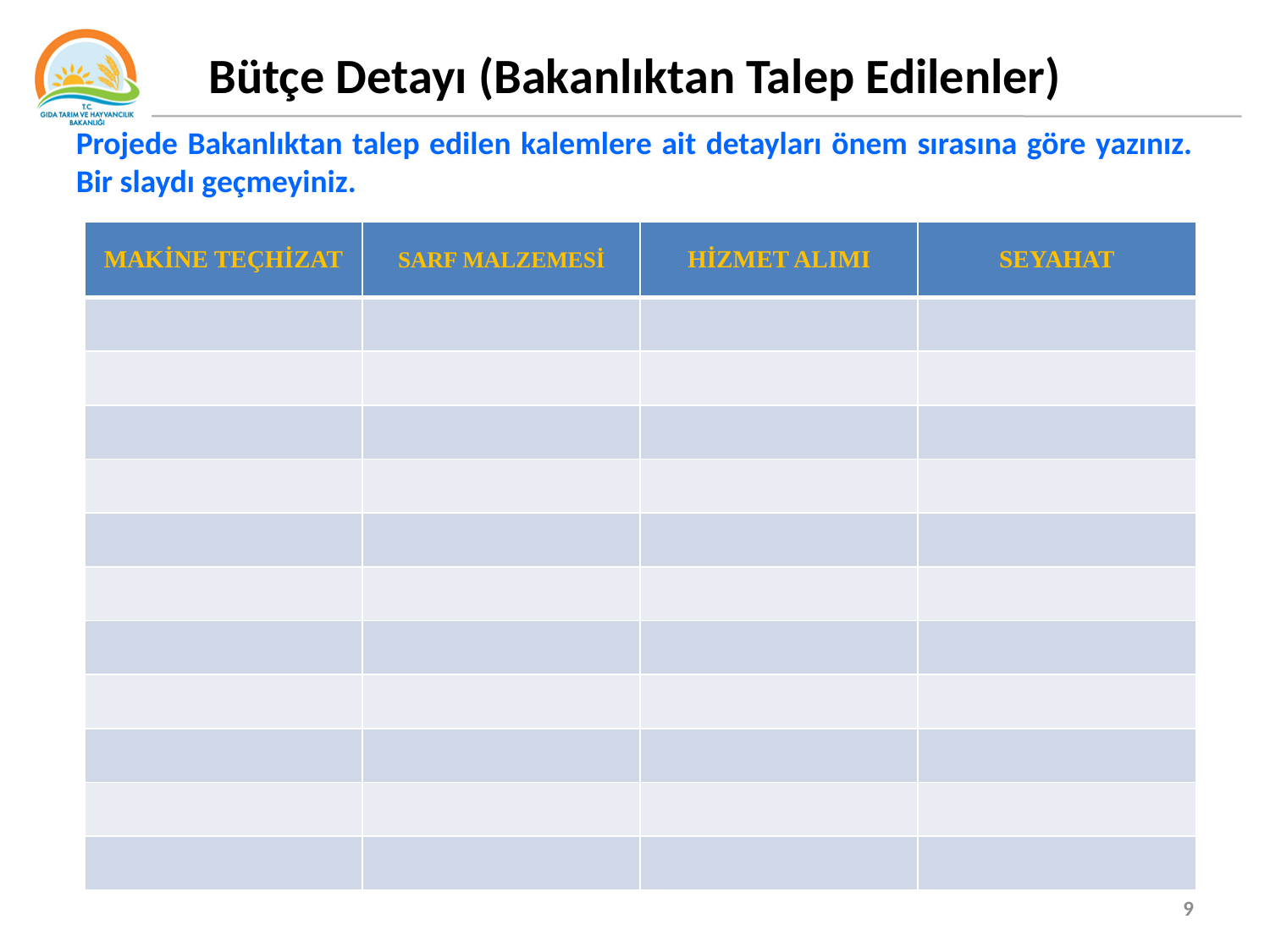

# Bütçe Detayı (Bakanlıktan Talep Edilenler)
Projede Bakanlıktan talep edilen kalemlere ait detayları önem sırasına göre yazınız. Bir slaydı geçmeyiniz.
| MAKİNE TEÇHİZAT | SARF MALZEMESİ | HİZMET ALIMI | SEYAHAT |
| --- | --- | --- | --- |
|  |  |  |  |
|  |  |  |  |
|  |  |  |  |
|  |  |  |  |
|  |  |  |  |
|  |  |  |  |
|  |  |  |  |
|  |  |  |  |
|  |  |  |  |
|  |  |  |  |
|  |  |  |  |
9